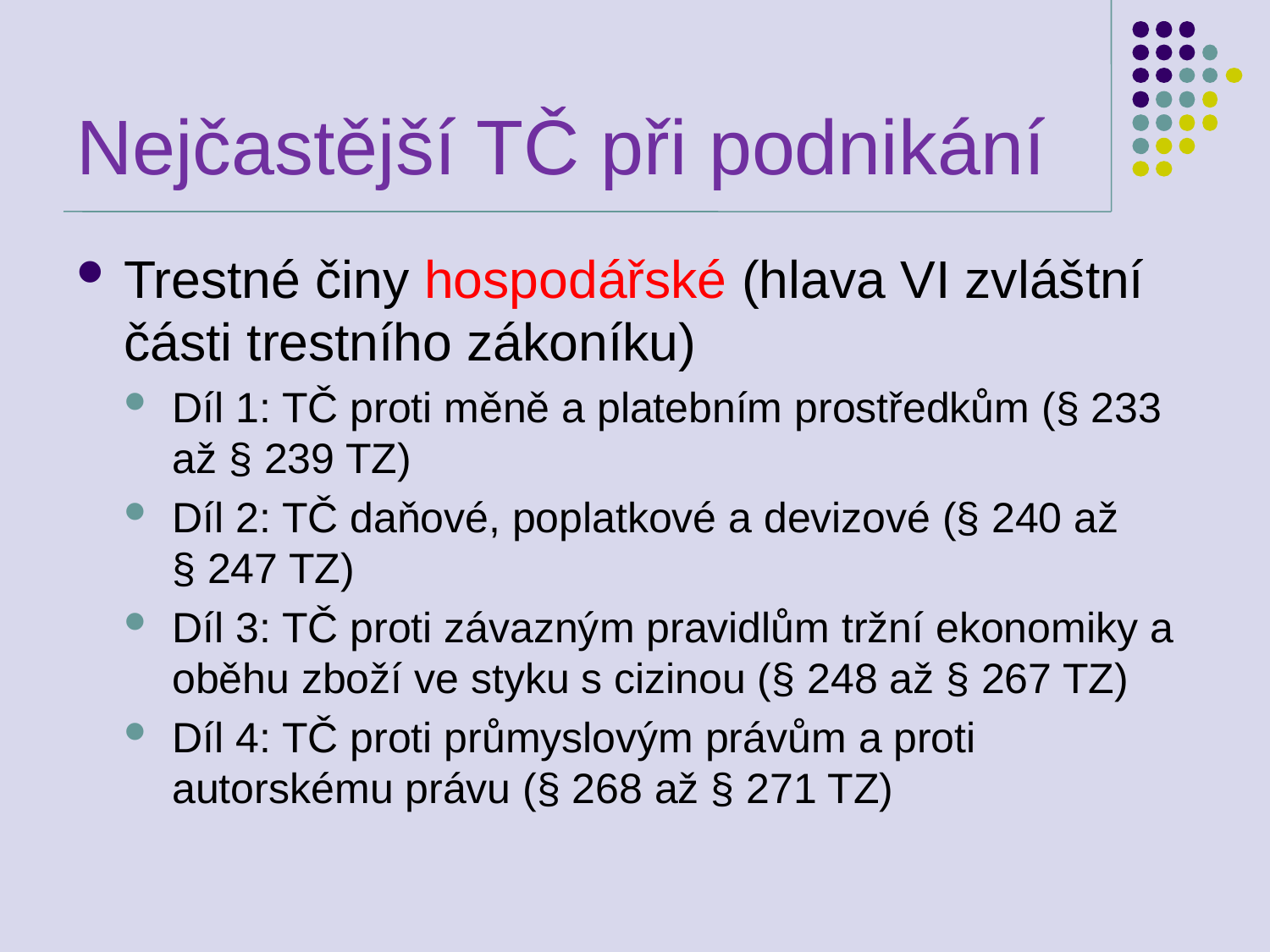

# Nejčastější TČ při podnikání
Trestné činy hospodářské (hlava VI zvláštní části trestního zákoníku)
Díl 1: TČ proti měně a platebním prostředkům (§ 233 až § 239 TZ)
Díl 2: TČ daňové, poplatkové a devizové (§ 240 až § 247 TZ)
Díl 3: TČ proti závazným pravidlům tržní ekonomiky a oběhu zboží ve styku s cizinou (§ 248 až § 267 TZ)
Díl 4: TČ proti průmyslovým právům a proti autorskému právu (§ 268 až § 271 TZ)